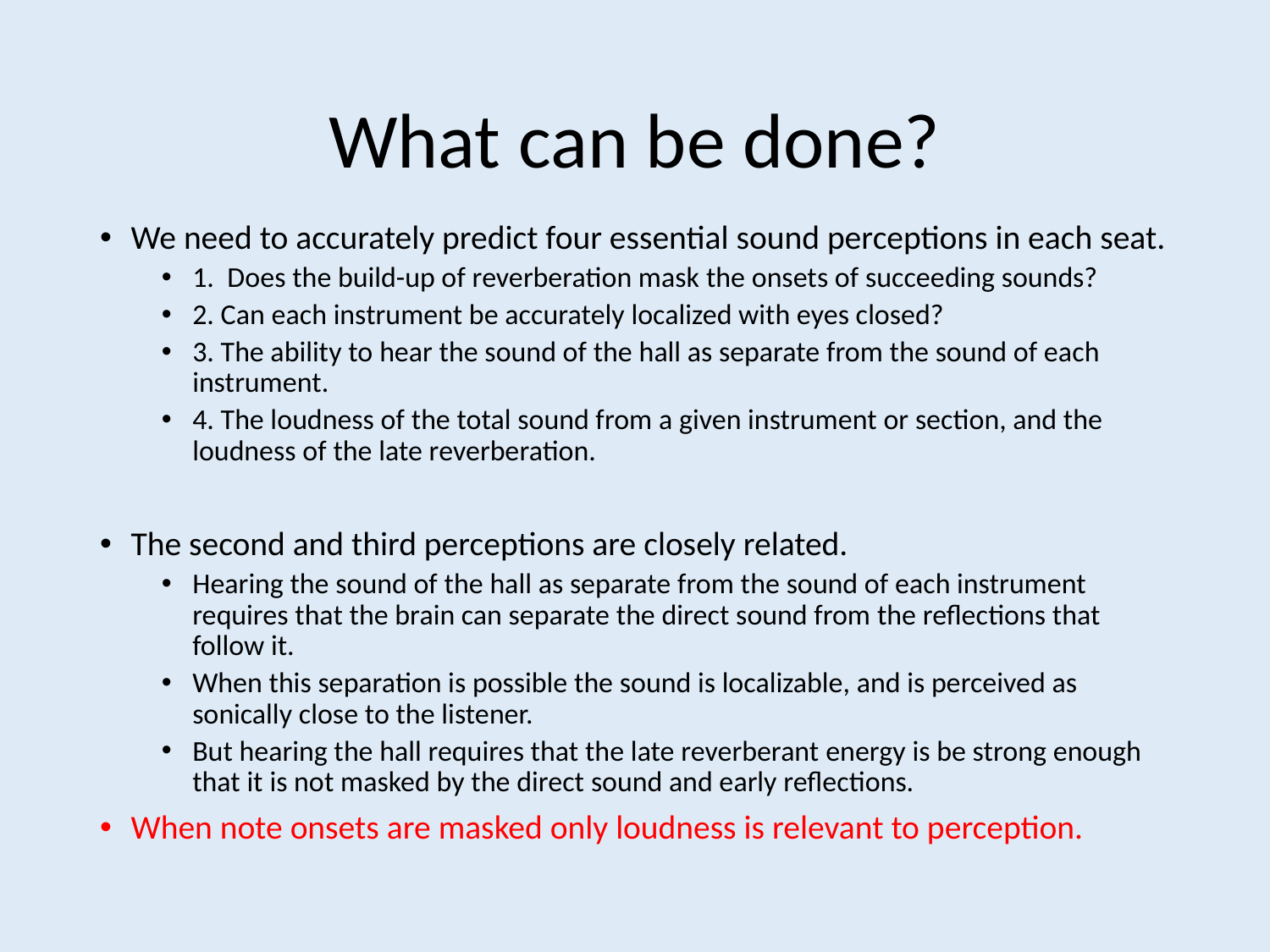

# What can be done?
We need to accurately predict four essential sound perceptions in each seat.
1.  Does the build-up of reverberation mask the onsets of succeeding sounds?
2. Can each instrument be accurately localized with eyes closed?
3. The ability to hear the sound of the hall as separate from the sound of each instrument.
4. The loudness of the total sound from a given instrument or section, and the loudness of the late reverberation.

The second and third perceptions are closely related.
Hearing the sound of the hall as separate from the sound of each instrument requires that the brain can separate the direct sound from the reflections that follow it.
When this separation is possible the sound is localizable, and is perceived as sonically close to the listener.
But hearing the hall requires that the late reverberant energy is be strong enough that it is not masked by the direct sound and early reflections.
When note onsets are masked only loudness is relevant to perception.